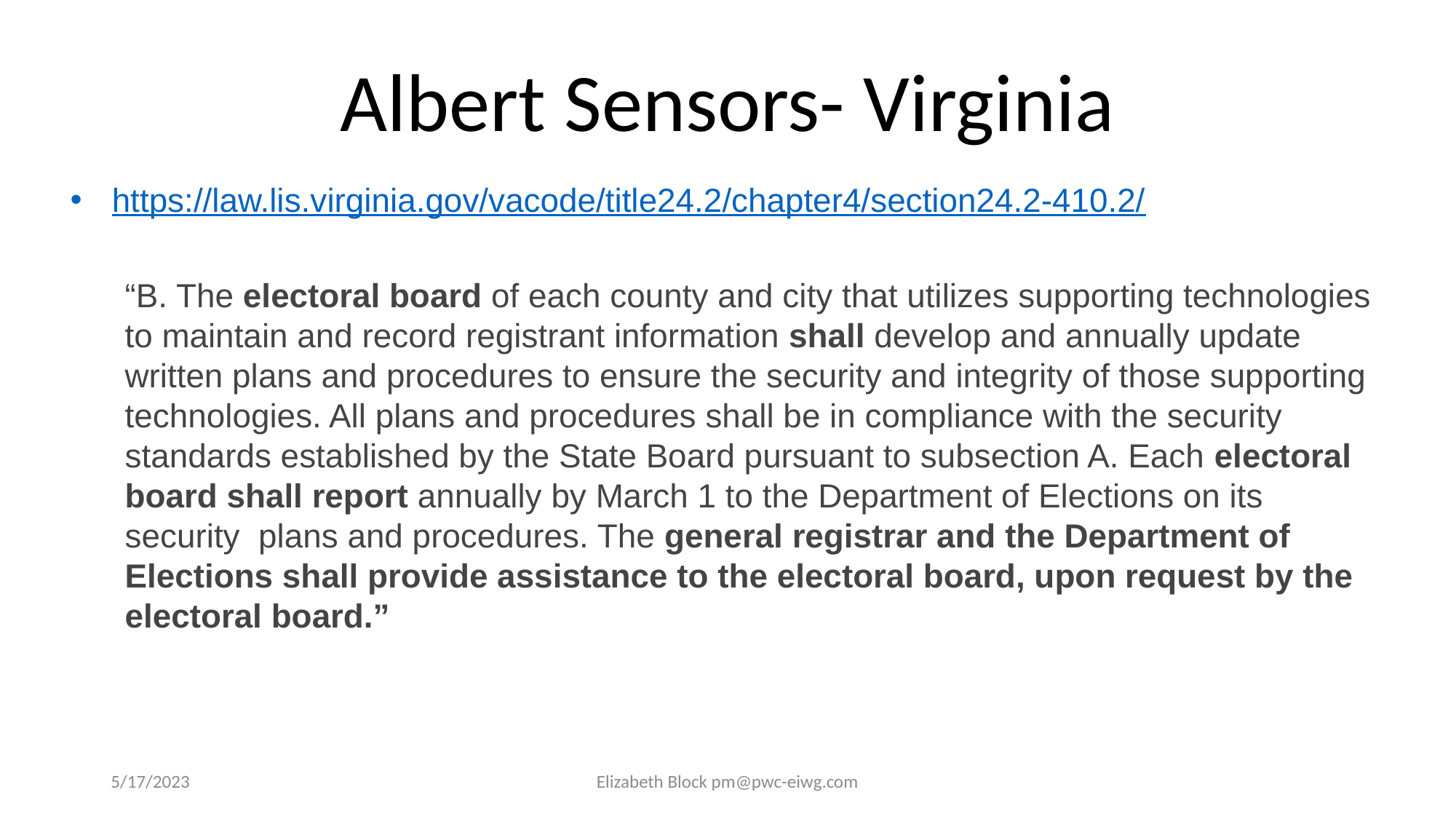

Albert Sensors- Virginia

https://law.lis.virginia.gov/vacode/title24.2/chapter4/section24.2-410.2/

“B. The electoral board of each county and city that utilizes supporting technologies to maintain and record registrant information shall develop and annually update written plans and procedures to ensure the security and integrity of those supporting technologies. All plans and procedures shall be in compliance with the security standards established by the State Board pursuant to subsection A. Each electoral board shall report annually by March 1 to the Department of Elections on its security  plans and procedures. The general registrar and the Department of Elections shall provide assistance to the electoral board, upon request by the electoral board.”

5/17/2023
Elizabeth Block pm@pwc-eiwg.com